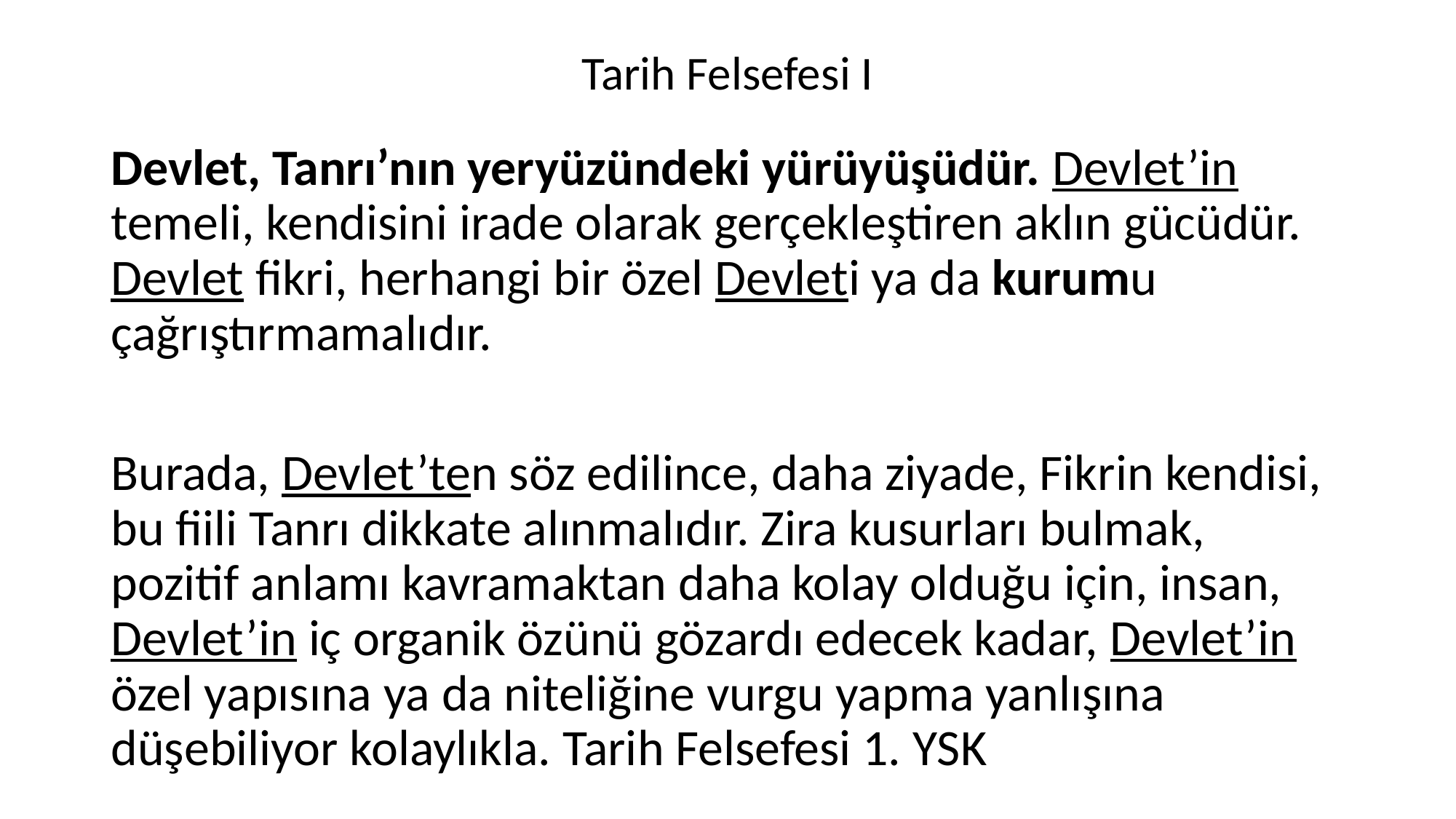

# Tarih Felsefesi I
Devlet, Tanrı’nın yeryüzündeki yürüyüşüdür. Devlet’in temeli, kendisini irade olarak gerçekleştiren aklın gücüdür. Devlet fikri, herhangi bir özel Devleti ya da kurumu çağrıştırmamalıdır.

Burada, Devlet’ten söz edilince, daha ziyade, Fikrin kendisi, bu fiili Tanrı dikkate alınmalıdır. Zira kusurları bulmak, pozitif anlamı kavramaktan daha kolay olduğu için, insan, Devlet’in iç organik özünü gözardı edecek kadar, Devlet’in özel yapısına ya da niteliğine vurgu yapma yanlışına düşebiliyor kolaylıkla. Tarih Felsefesi 1. YSK